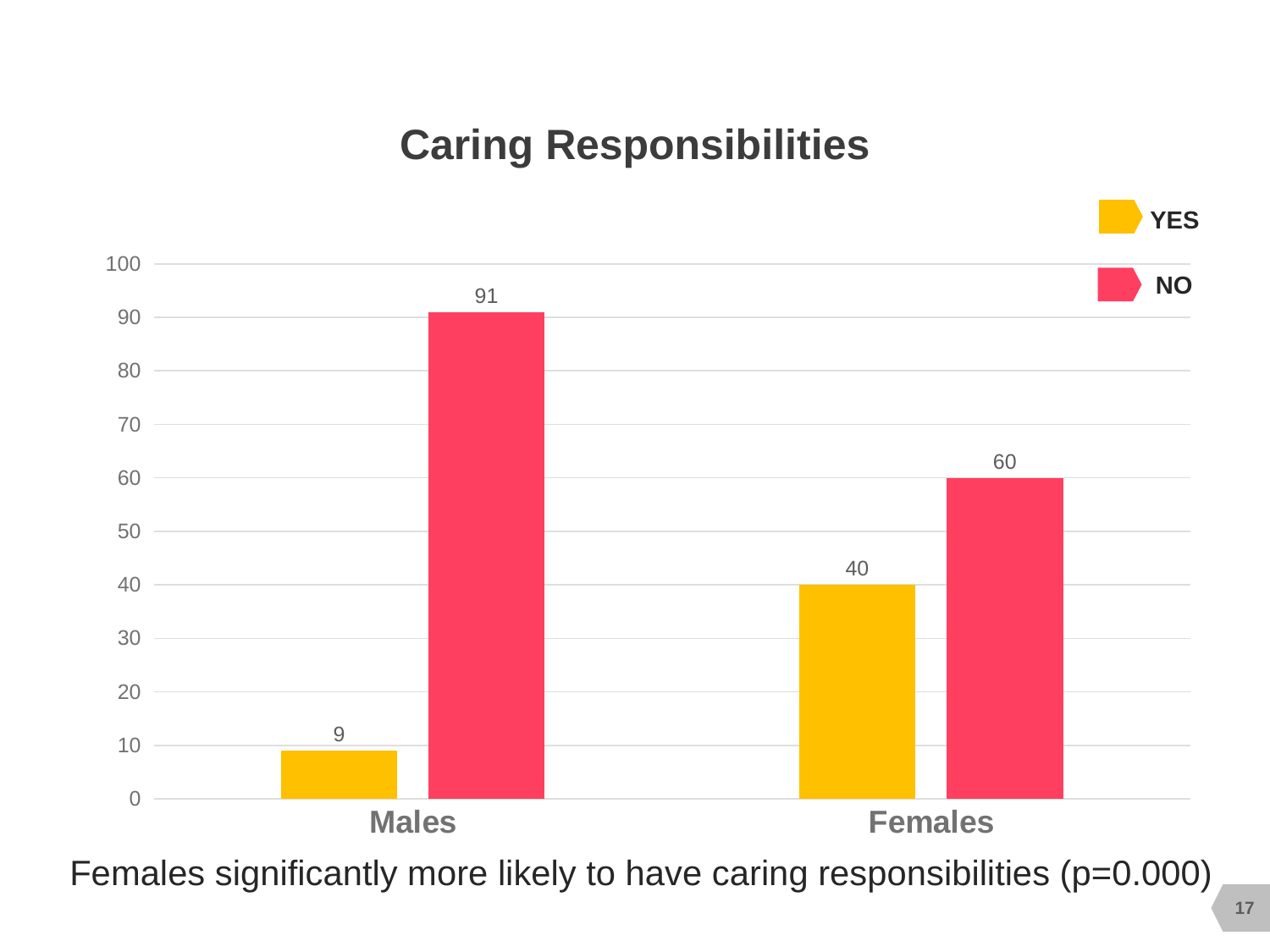

# Caring Responsibilities

YES

### Chart

| Category | Yes | No |
|---|---|---|
| Males | 9.0 | 91.0 |
| Females | 40.0 | 60.0 |
NO
Females significantly more likely to have caring responsibilities (p=0.000)
17